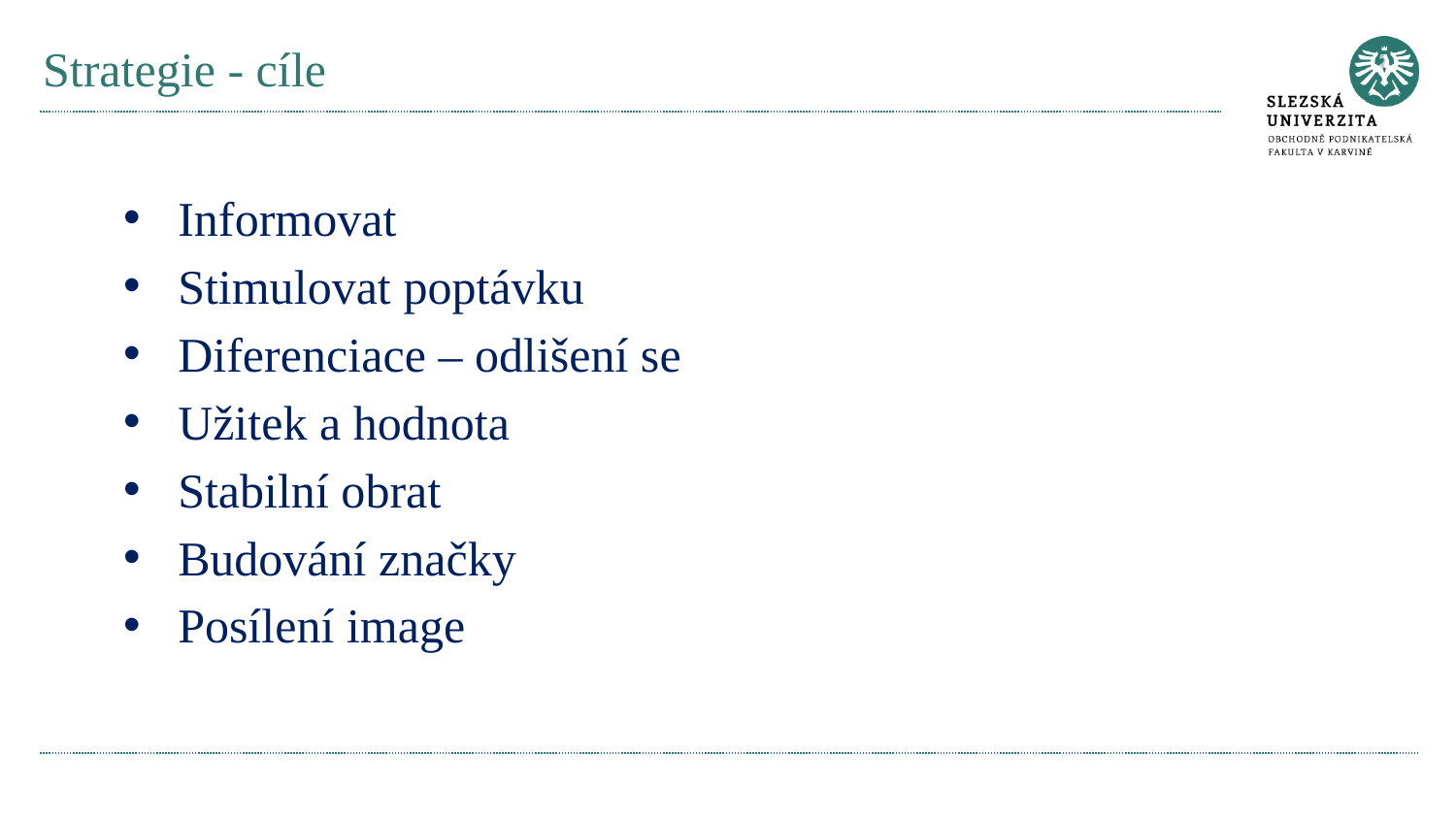

# Strategie - cíle
Informovat
Stimulovat poptávku
Diferenciace – odlišení se
Užitek a hodnota
Stabilní obrat
Budování značky
Posílení image